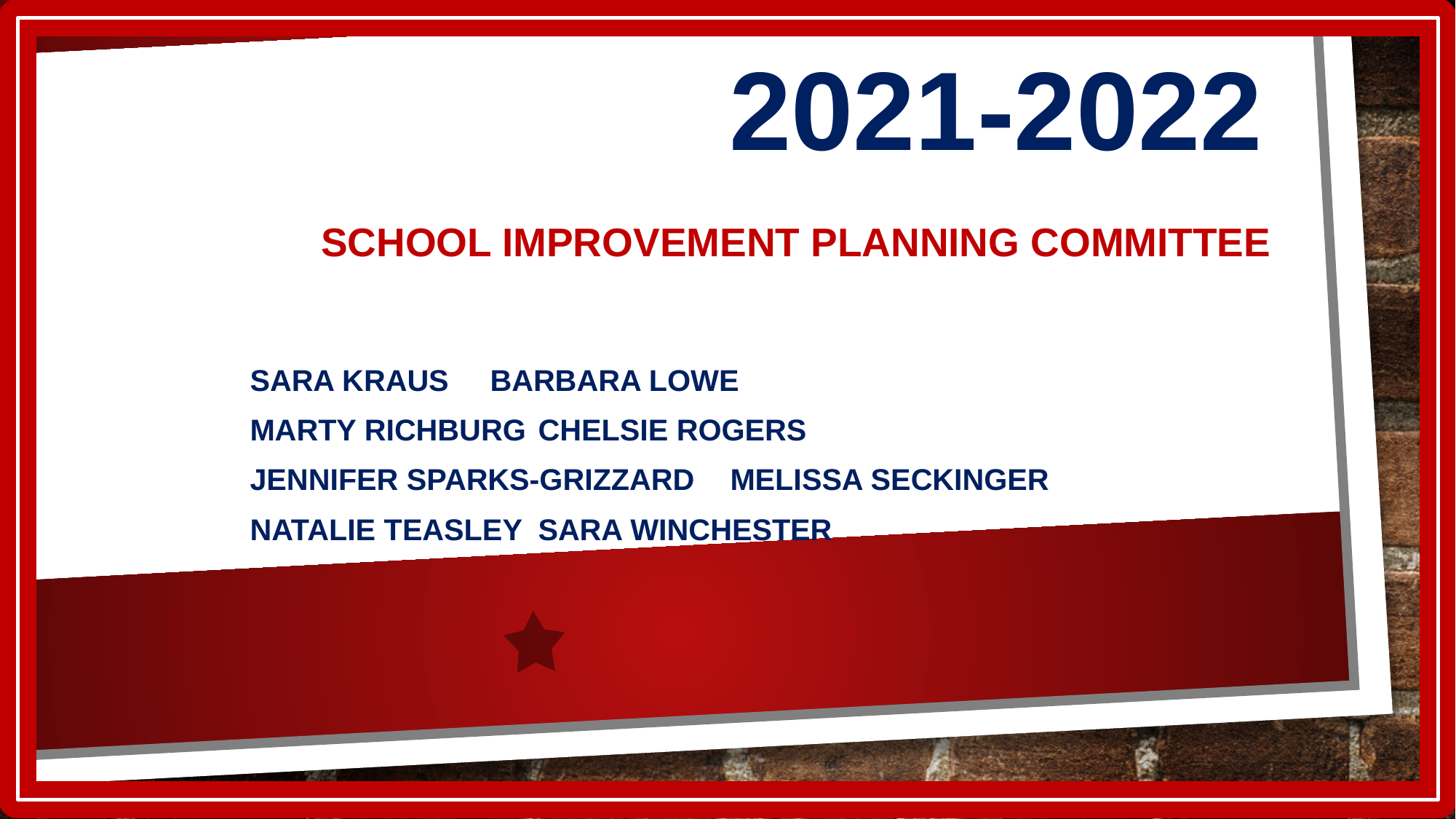

# 2021-2022

School Improvement Planning Committee

	Sara Kraus			Barbara Lowe
	Marty Richburg		Chelsie Rogers
    	Jennifer Sparks-Grizzard 	Melissa Seckinger
	Natalie Teasley			Sara Winchester